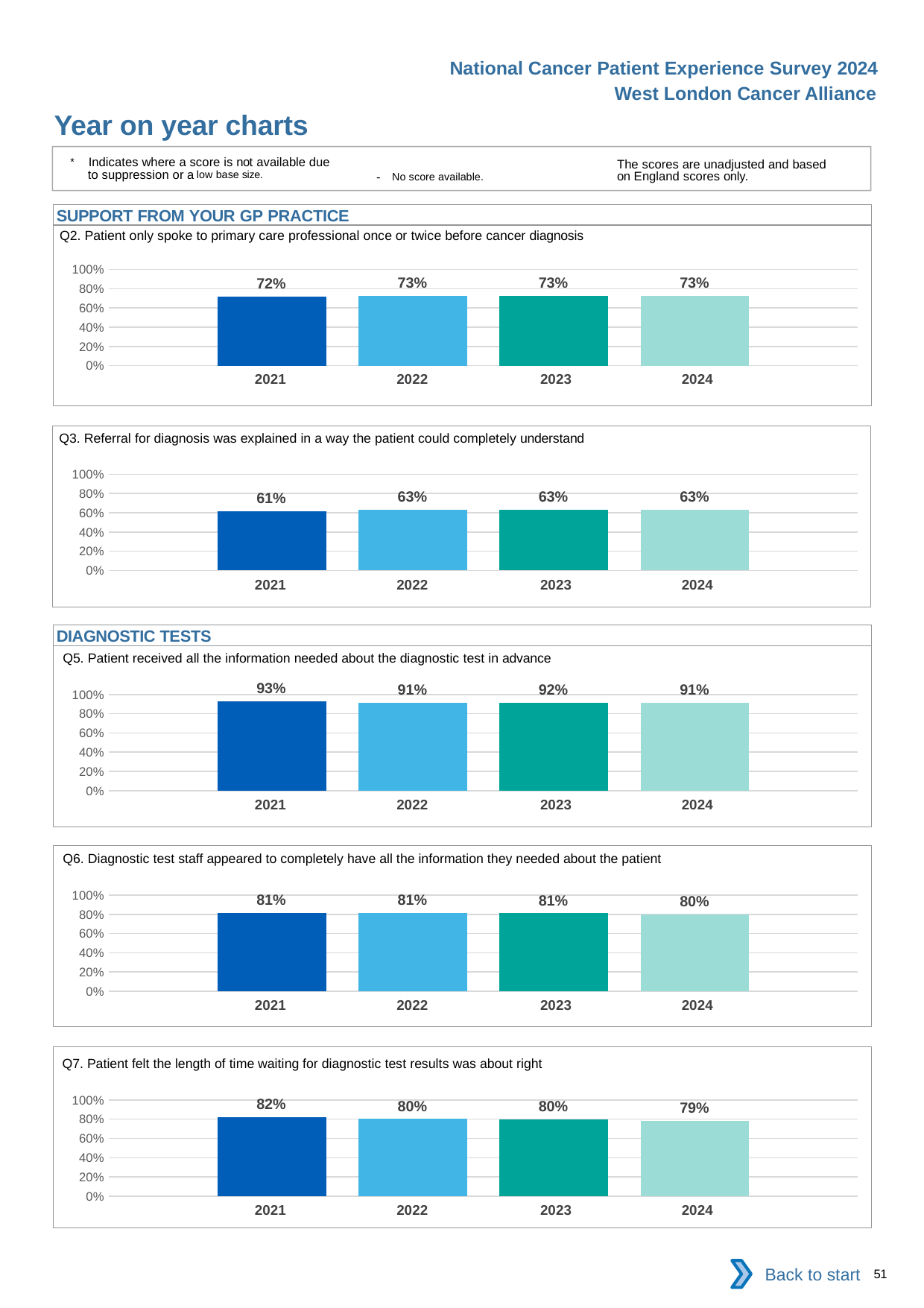

National Cancer Patient Experience Survey 2024
West London Cancer Alliance
Year on year charts

*  Indicates where a score is not available due to suppression or a low base size.
The scores are unadjusted and based on England scores only.
- No score available.
SUPPORT FROM YOUR GP PRACTICE
Q2. Patient only spoke to primary care professional once or twice before cancer diagnosis

### Chart

| Category | 2021 | 2022 | 2023 | 2024 |
|---|---|---|---|---|
| Category 1 | 0.7215989 | 0.7259358 | 0.7285812 | 0.725065 |
| 2021 | 2022 | 2023 | 2024 |
| --- | --- | --- | --- |
Q3. Referral for diagnosis was explained in a way the patient could completely understand

### Chart

| Category | 2021 | 2022 | 2023 | 2024 |
|---|---|---|---|---|
| Category 1 | 0.6125896 | 0.6298149 | 0.6311598 | 0.6287928 |
| 2021 | 2022 | 2023 | 2024 |
| --- | --- | --- | --- |
DIAGNOSTIC TESTS
Q5. Patient received all the information needed about the diagnostic test in advance

### Chart

| Category | 2021 | 2022 | 2023 | 2024 |
|---|---|---|---|---|
| Category 1 | 0.9286913 | 0.911022 | 0.9150457 | 0.9129555 |
| 2021 | 2022 | 2023 | 2024 |
| --- | --- | --- | --- |
Q6. Diagnostic test staff appeared to completely have all the information they needed about the patient

### Chart

| Category | 2021 | 2022 | 2023 | 2024 |
|---|---|---|---|---|
| Category 1 | 0.814859 | 0.81343 | 0.8107798 | 0.8000954 |
| 2021 | 2022 | 2023 | 2024 |
| --- | --- | --- | --- |
Q7. Patient felt the length of time waiting for diagnostic test results was about right

### Chart

| Category | 2021 | 2022 | 2023 | 2024 |
|---|---|---|---|---|
| Category 1 | 0.8238569 | 0.8014427 | 0.7950664 | 0.7850334 |
| 2021 | 2022 | 2023 | 2024 |
| --- | --- | --- | --- |
Back to start

51